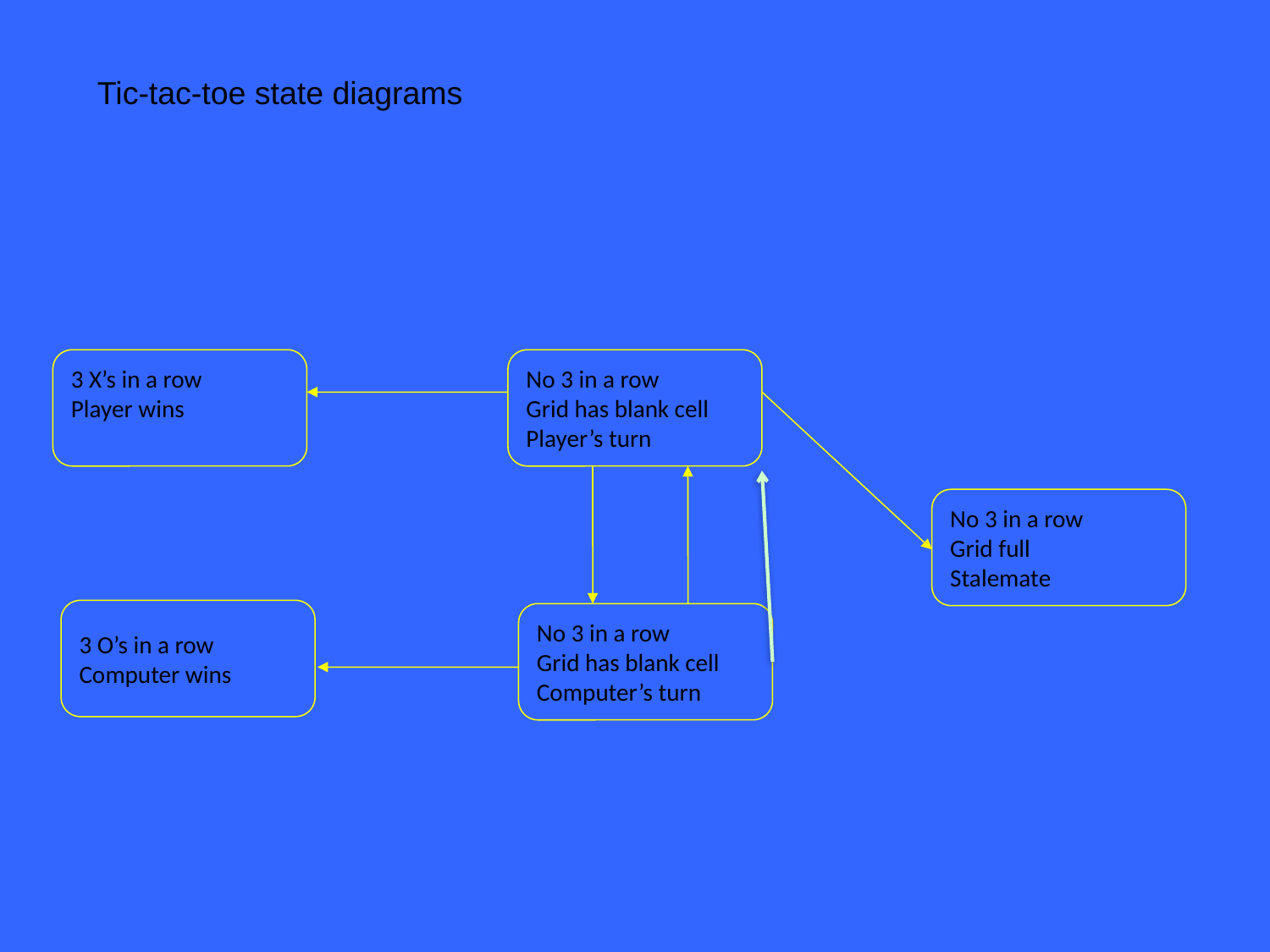

# Tic-tac-toe state diagrams
3 X’s in a row
Player wins

No 3 in a row
Grid has blank cell
Player’s turn

No 3 in a row
Grid full
Stalemate
3 O’s in a row
Computer wins
No 3 in a row
Grid has blank cell
Computer’s turn